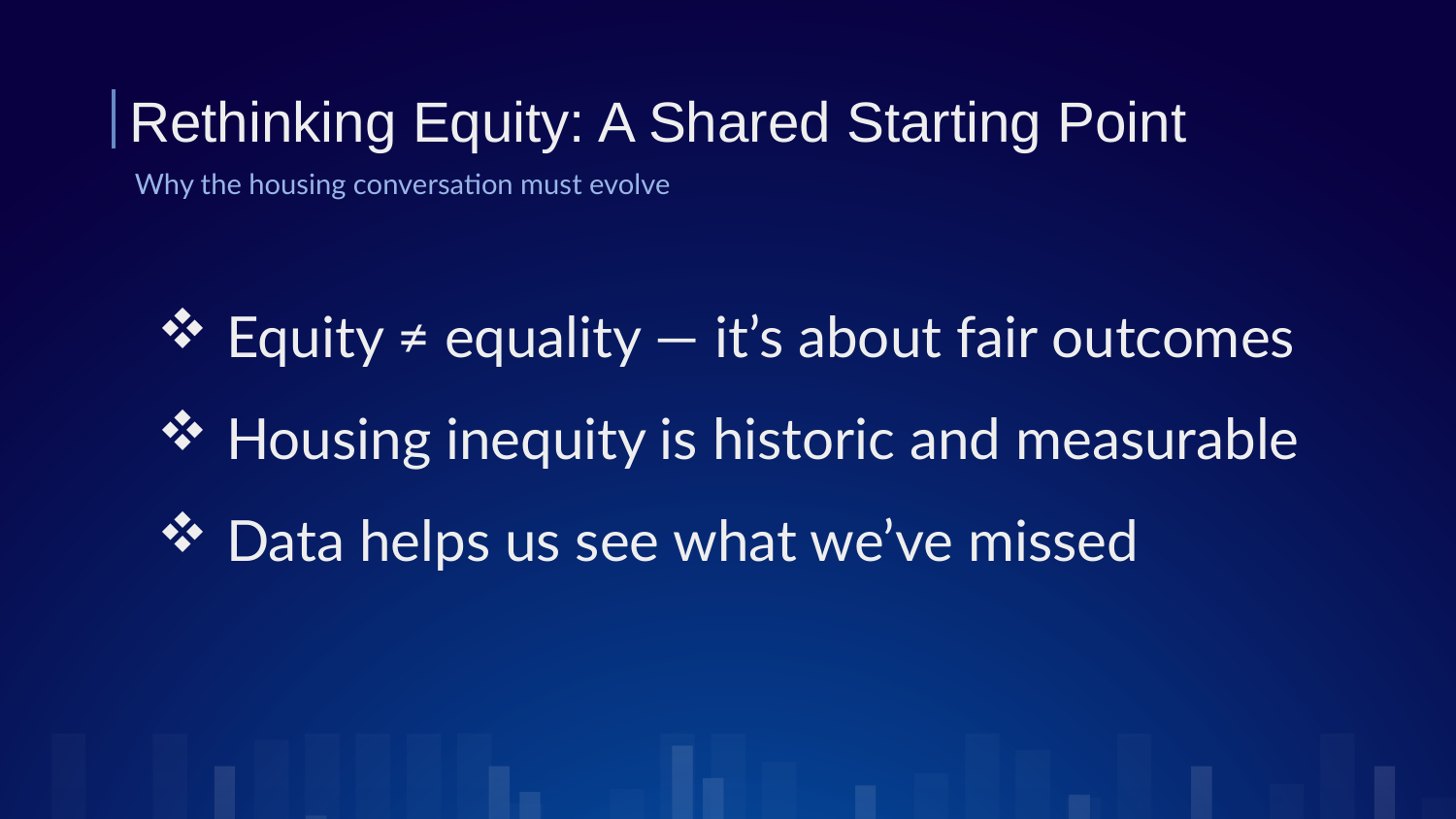

# Rethinking Equity: A Shared Starting Point
Why the housing conversation must evolve
Equity ≠ equality — it’s about fair outcomes
Housing inequity is historic and measurable
Data helps us see what we’ve missed